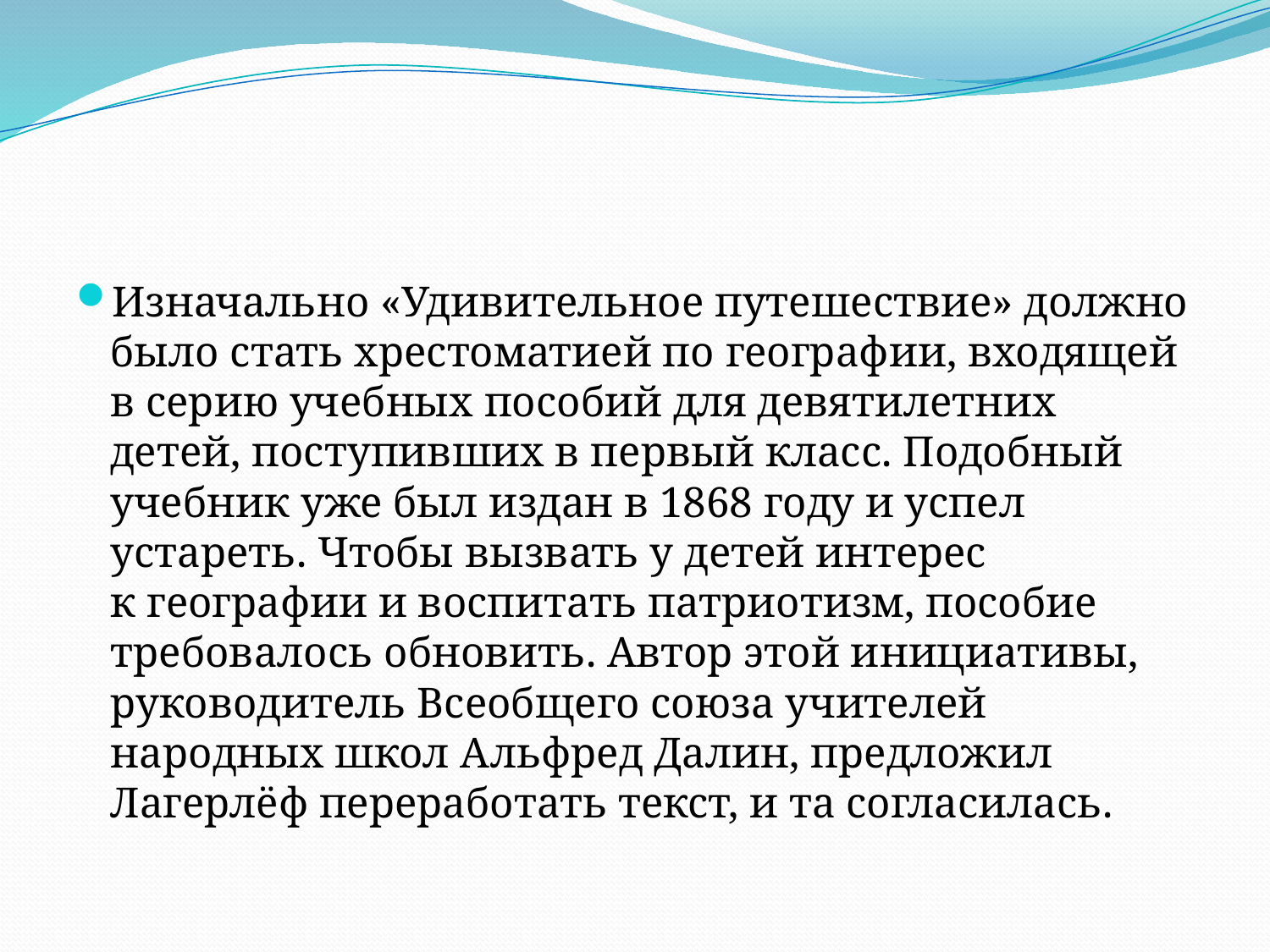

#
Изначально «Удивительное путешествие» должно было стать хрестоматией по географии, входящей в серию учебных пособий для девятилетних детей, поступивших в первый класс. Подобный учебник уже был издан в 1868 году и успел устареть. Чтобы вызвать у детей интерес к географии и воспитать патриотизм, пособие требовалось обновить. Автор этой инициативы, руководитель Всеобщего союза учителей народных школ Альфред Далин, предложил Лагерлёф переработать текст, и та согласилась.